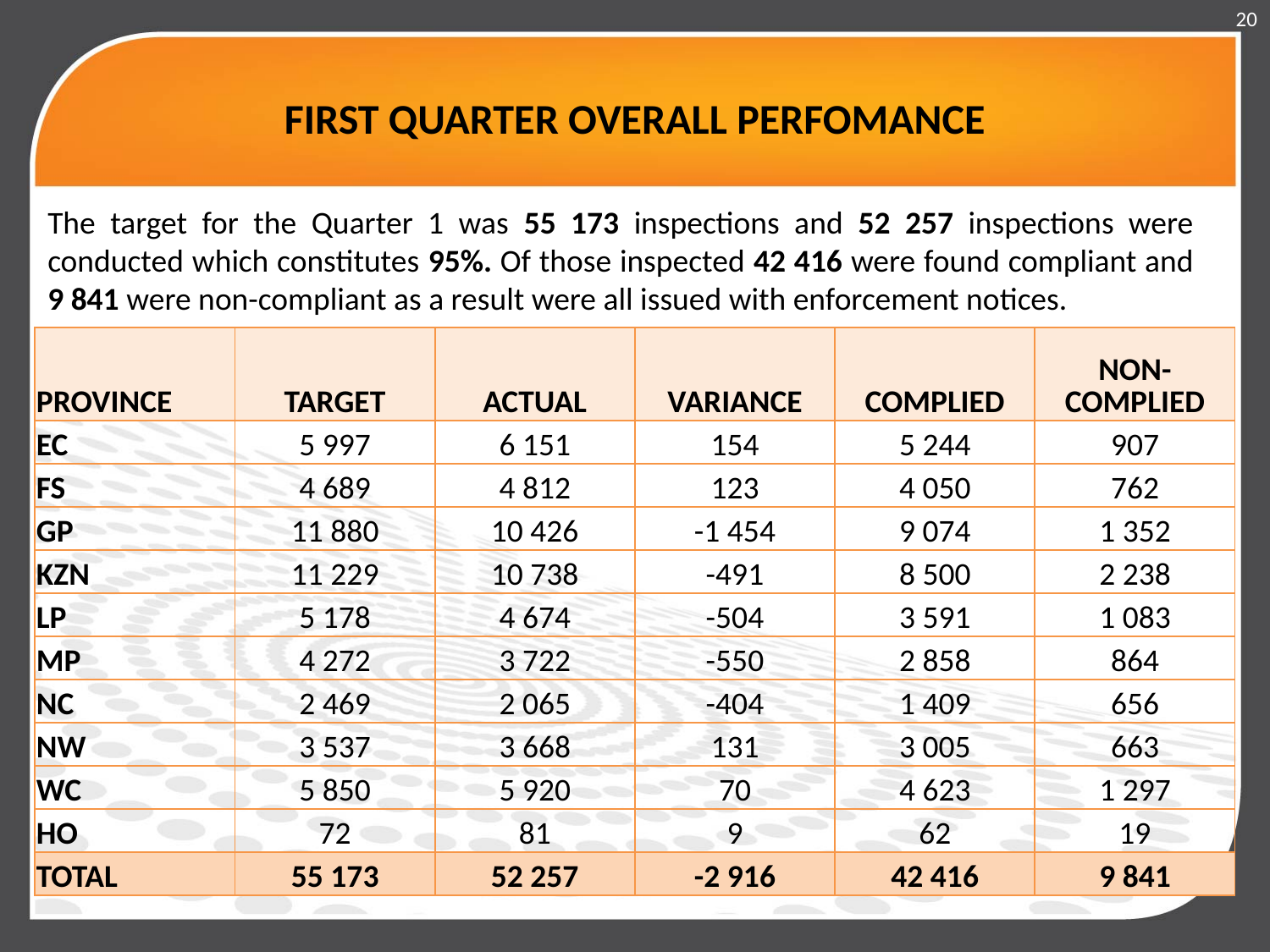

20
# FIRST QUARTER OVERALL PERFOMANCE
The target for the Quarter 1 was 55 173 inspections and 52 257 inspections were conducted which constitutes 95%. Of those inspected 42 416 were found compliant and 9 841 were non-compliant as a result were all issued with enforcement notices.

| PROVINCE | TARGET | ACTUAL | VARIANCE | COMPLIED | NON-COMPLIED |
| --- | --- | --- | --- | --- | --- |
| EC | 5 997 | 6 151 | 154 | 5 244 | 907 |
| FS | 4 689 | 4 812 | 123 | 4 050 | 762 |
| GP | 11 880 | 10 426 | -1 454 | 9 074 | 1 352 |
| KZN | 11 229 | 10 738 | -491 | 8 500 | 2 238 |
| LP | 5 178 | 4 674 | -504 | 3 591 | 1 083 |
| MP | 4 272 | 3 722 | -550 | 2 858 | 864 |
| NC | 2 469 | 2 065 | -404 | 1 409 | 656 |
| NW | 3 537 | 3 668 | 131 | 3 005 | 663 |
| WC | 5 850 | 5 920 | 70 | 4 623 | 1 297 |
| HO | 72 | 81 | 9 | 62 | 19 |
| TOTAL | 55 173 | 52 257 | -2 916 | 42 416 | 9 841 |